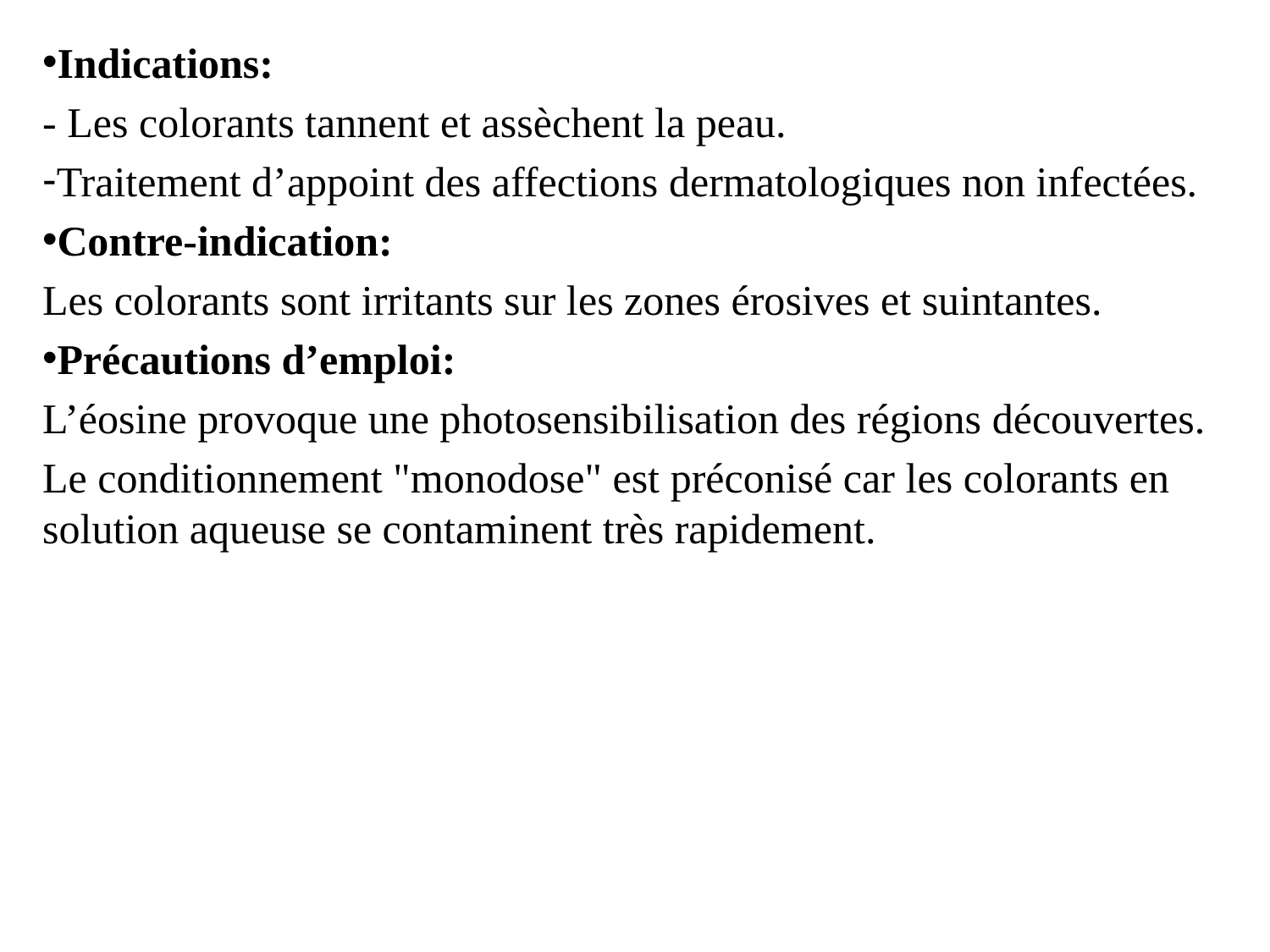

Indications:
- Les colorants tannent et assèchent la peau.
Traitement d’appoint des affections dermatologiques non infectées.
Contre-indication:
Les colorants sont irritants sur les zones érosives et suintantes.
Précautions d’emploi:
L’éosine provoque une photosensibilisation des régions découvertes.
Le conditionnement "monodose" est préconisé car les colorants en solution aqueuse se contaminent très rapidement.